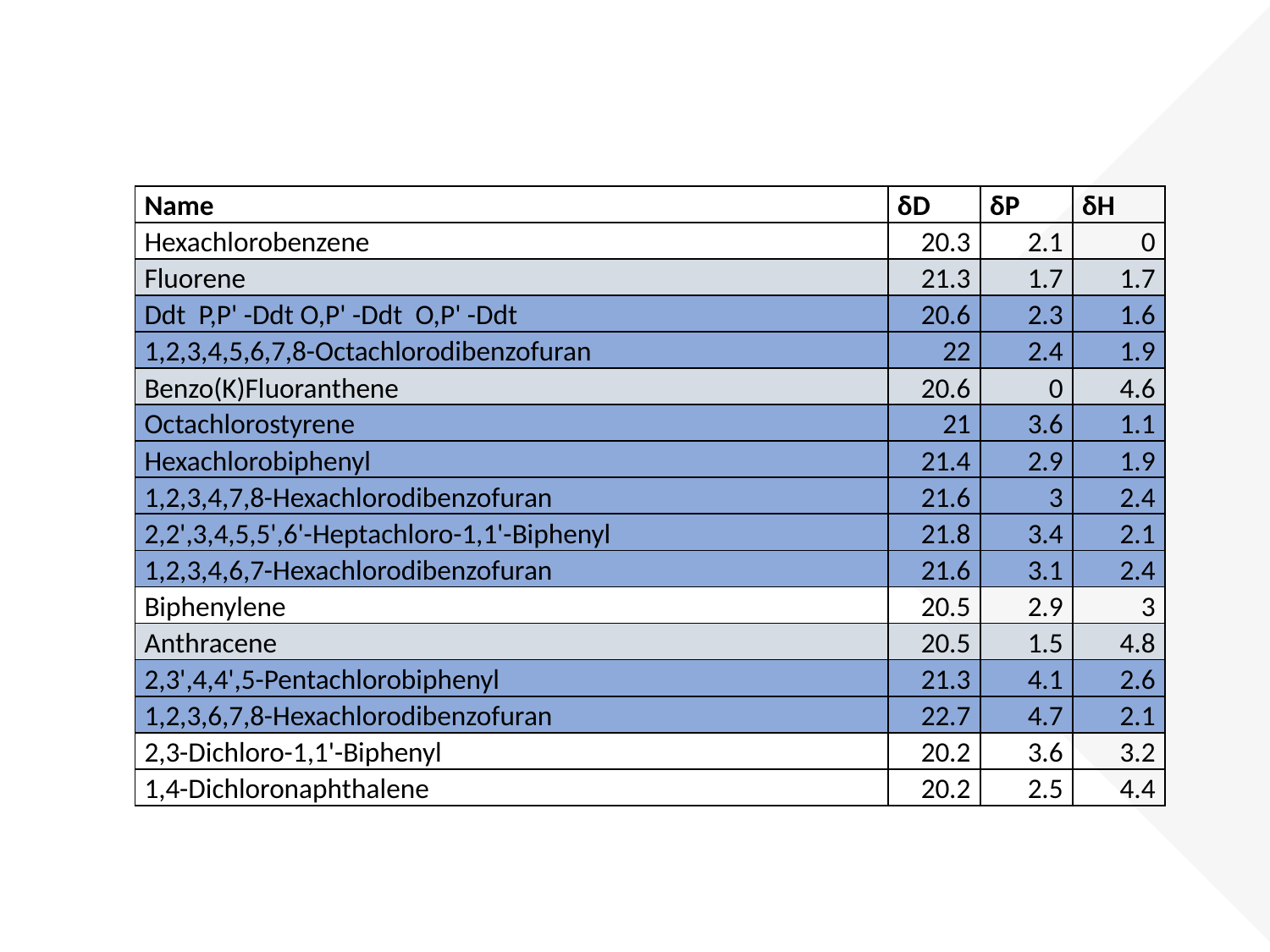

| Name | δD | δP | δH |
| --- | --- | --- | --- |
| Hexachlorobenzene | 20.3 | 2.1 | 0 |
| Fluorene | 21.3 | 1.7 | 1.7 |
| Ddt P,P' -Ddt O,P' -Ddt O,P' -Ddt | 20.6 | 2.3 | 1.6 |
| 1,2,3,4,5,6,7,8-Octachlorodibenzofuran | 22 | 2.4 | 1.9 |
| Benzo(K)Fluoranthene | 20.6 | 0 | 4.6 |
| Octachlorostyrene | 21 | 3.6 | 1.1 |
| Hexachlorobiphenyl | 21.4 | 2.9 | 1.9 |
| 1,2,3,4,7,8-Hexachlorodibenzofuran | 21.6 | 3 | 2.4 |
| 2,2',3,4,5,5',6'-Heptachloro-1,1'-Biphenyl | 21.8 | 3.4 | 2.1 |
| 1,2,3,4,6,7-Hexachlorodibenzofuran | 21.6 | 3.1 | 2.4 |
| Biphenylene | 20.5 | 2.9 | 3 |
| Anthracene | 20.5 | 1.5 | 4.8 |
| 2,3',4,4',5-Pentachlorobiphenyl | 21.3 | 4.1 | 2.6 |
| 1,2,3,6,7,8-Hexachlorodibenzofuran | 22.7 | 4.7 | 2.1 |
| 2,3-Dichloro-1,1'-Biphenyl | 20.2 | 3.6 | 3.2 |
| 1,4-Dichloronaphthalene | 20.2 | 2.5 | 4.4 |